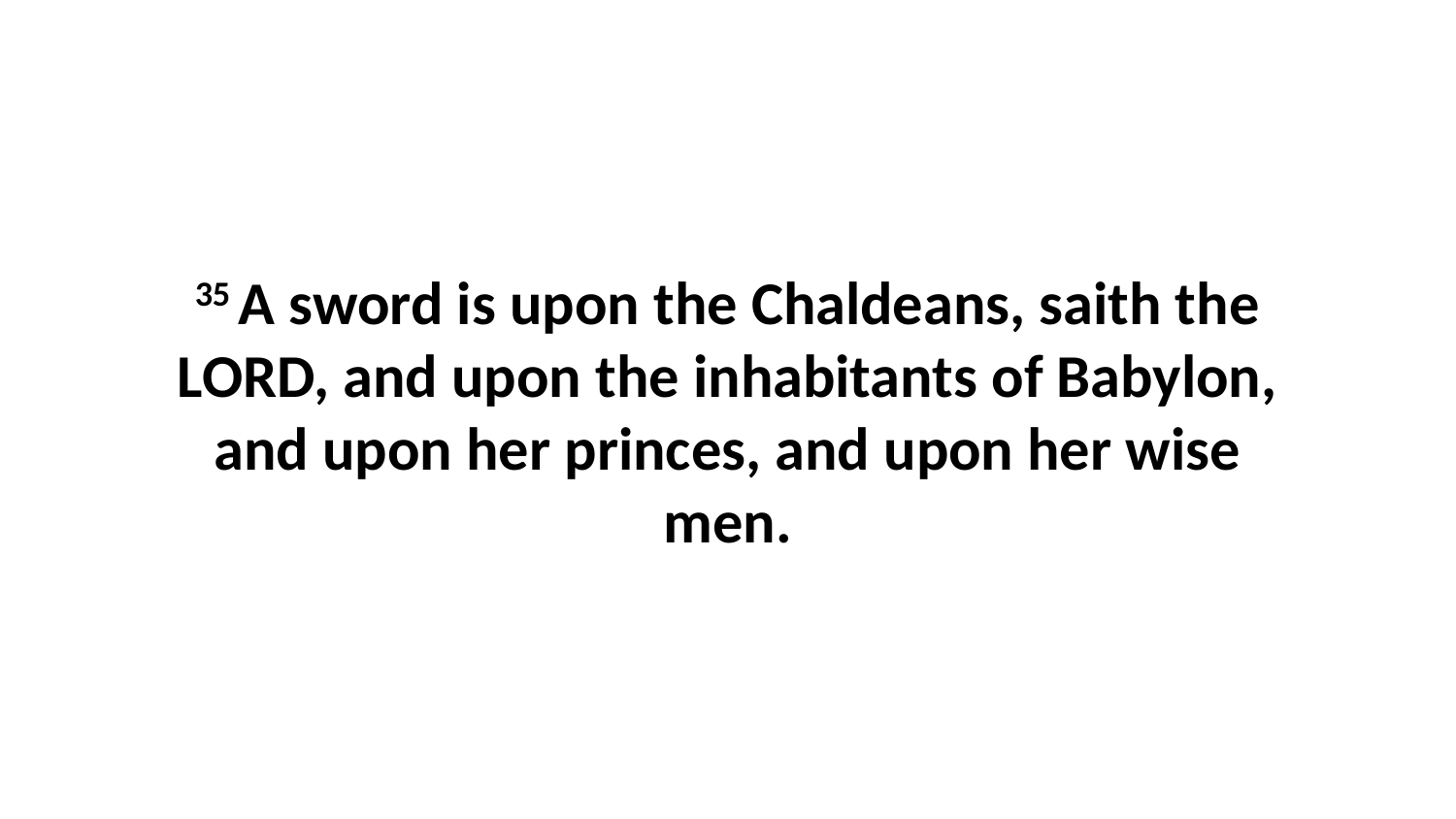

35 A sword is upon the Chaldeans, saith the LORD, and upon the inhabitants of Babylon, and upon her princes, and upon her wise men.